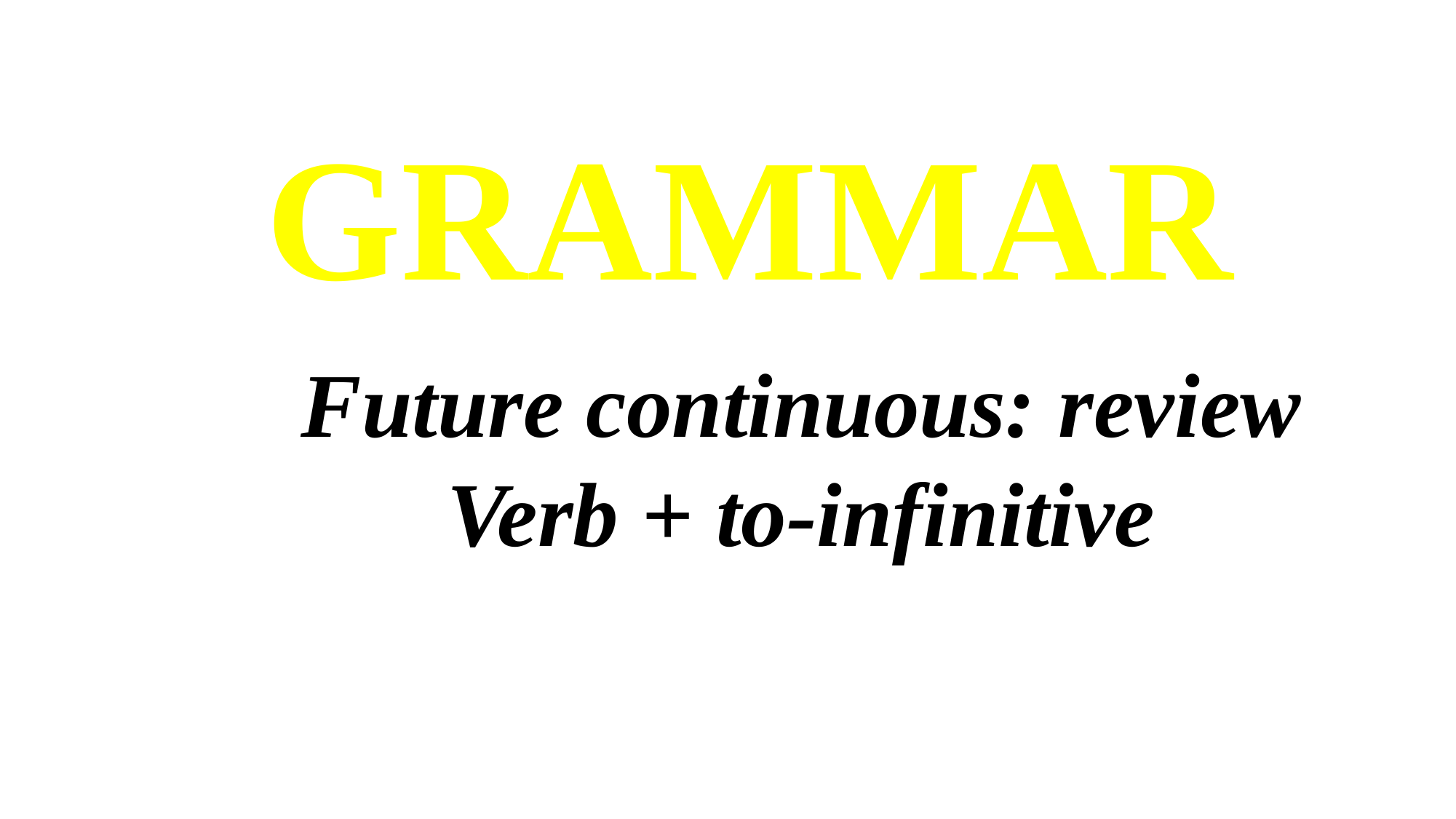

GRAMMAR
Future continuous: review
Verb + to-infinitive